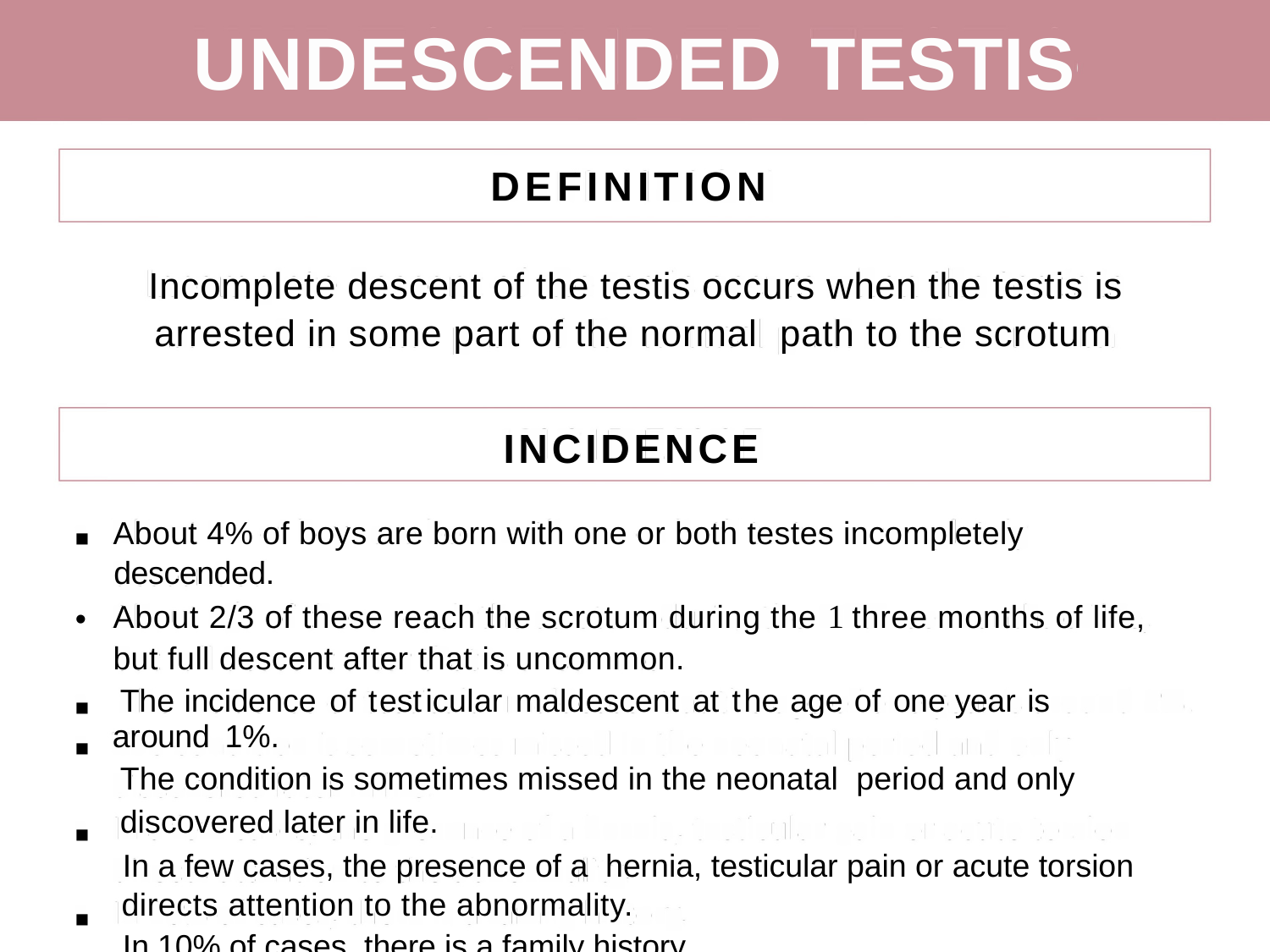

UNDESCENDED
DEFINITION
TESTIS
Incomplete descent of the testis occurs when the testis is
arrested in some part of the normal  path to the scrotum
INCIDENCE
About 4% of boys are born with one or both testes incompletely
descended.
About 2/3 of these reach the scrotum during the 1three months of life,
but full descent after that is uncommon.
The incidence of testicular maldescent at the age of one year is around 1%.
The condition is sometimes missed in the neonatal  period and only
discovered later in life.
In a few cases, the presence of a  hernia, testicular pain or acute torsion
directs attention to the abnormality.
In 10% of cases, there is a family history.
■
•
■
■
■
■